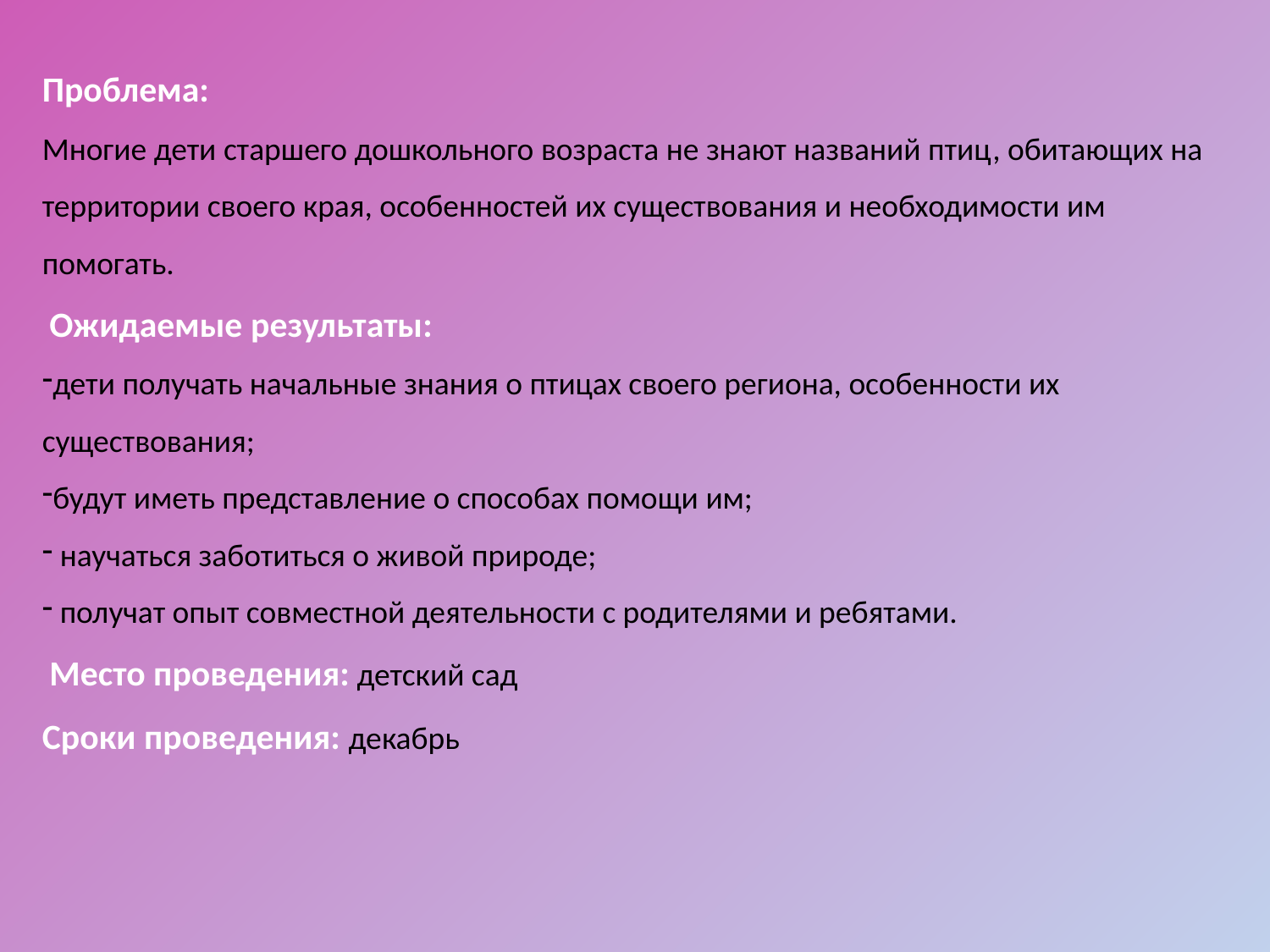

Проблема:
Многие дети старшего дошкольного возраста не знают названий птиц, обитающих на территории своего края, особенностей их существования и необходимости им помогать.
 Ожидаемые результаты:
дети получать начальные знания о птицах своего региона, особенности их существования;
будут иметь представление о способах помощи им;
 научаться заботиться о живой природе;
 получат опыт совместной деятельности с родителями и ребятами.
 Место проведения: детский сад
Сроки проведения: декабрь